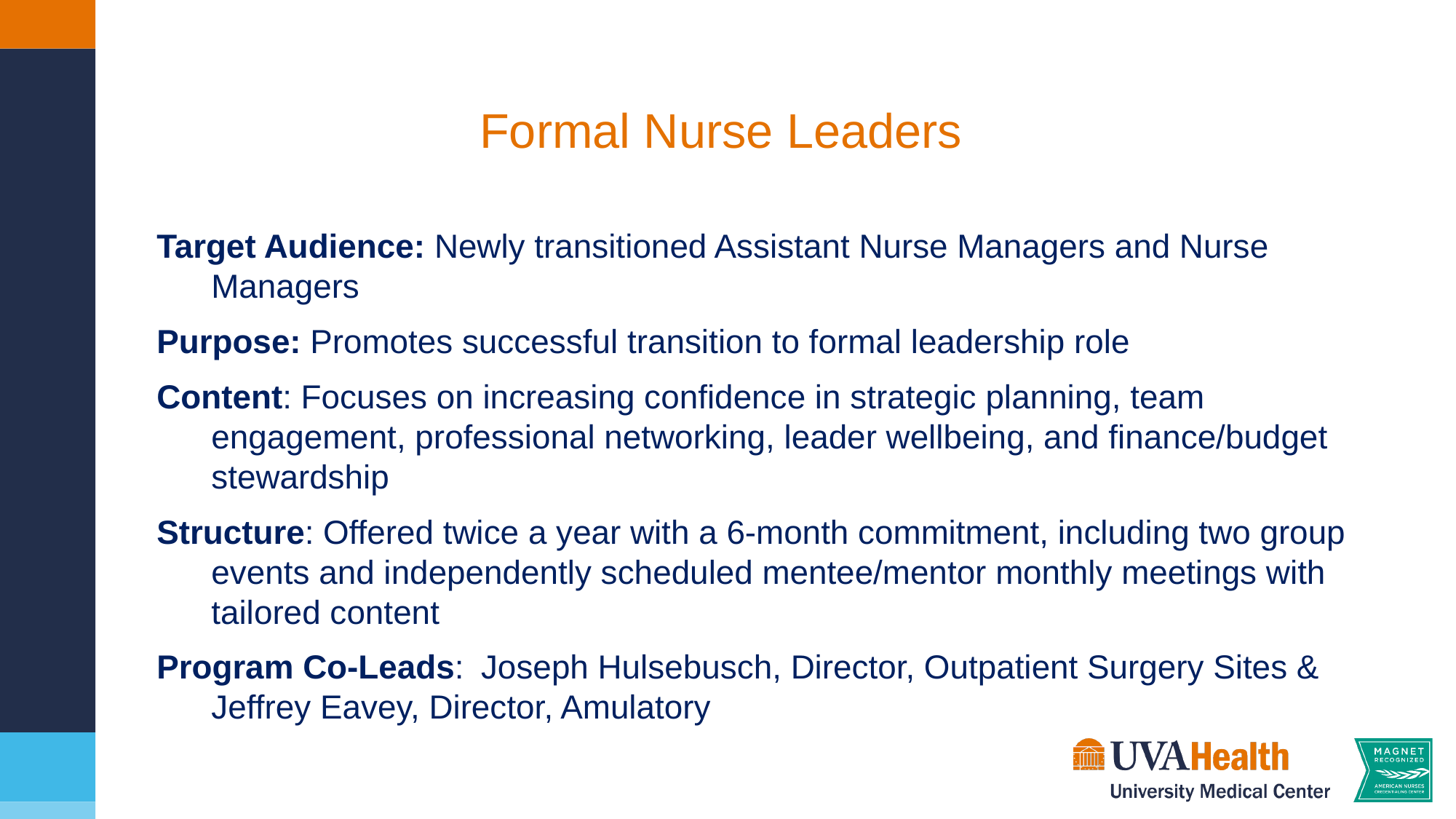

Formal Nurse Leaders

Target Audience: Newly transitioned Assistant Nurse Managers and Nurse Managers
Purpose: Promotes successful transition to formal leadership role
Content: Focuses on increasing confidence in strategic planning, team engagement, professional networking, leader wellbeing, and finance/budget stewardship
Structure: Offered twice a year with a 6-month commitment, including two group events and independently scheduled mentee/mentor monthly meetings with tailored content
Program Co-Leads:  Joseph Hulsebusch, Director, Outpatient Surgery Sites & Jeffrey Eavey, Director, Amulatory